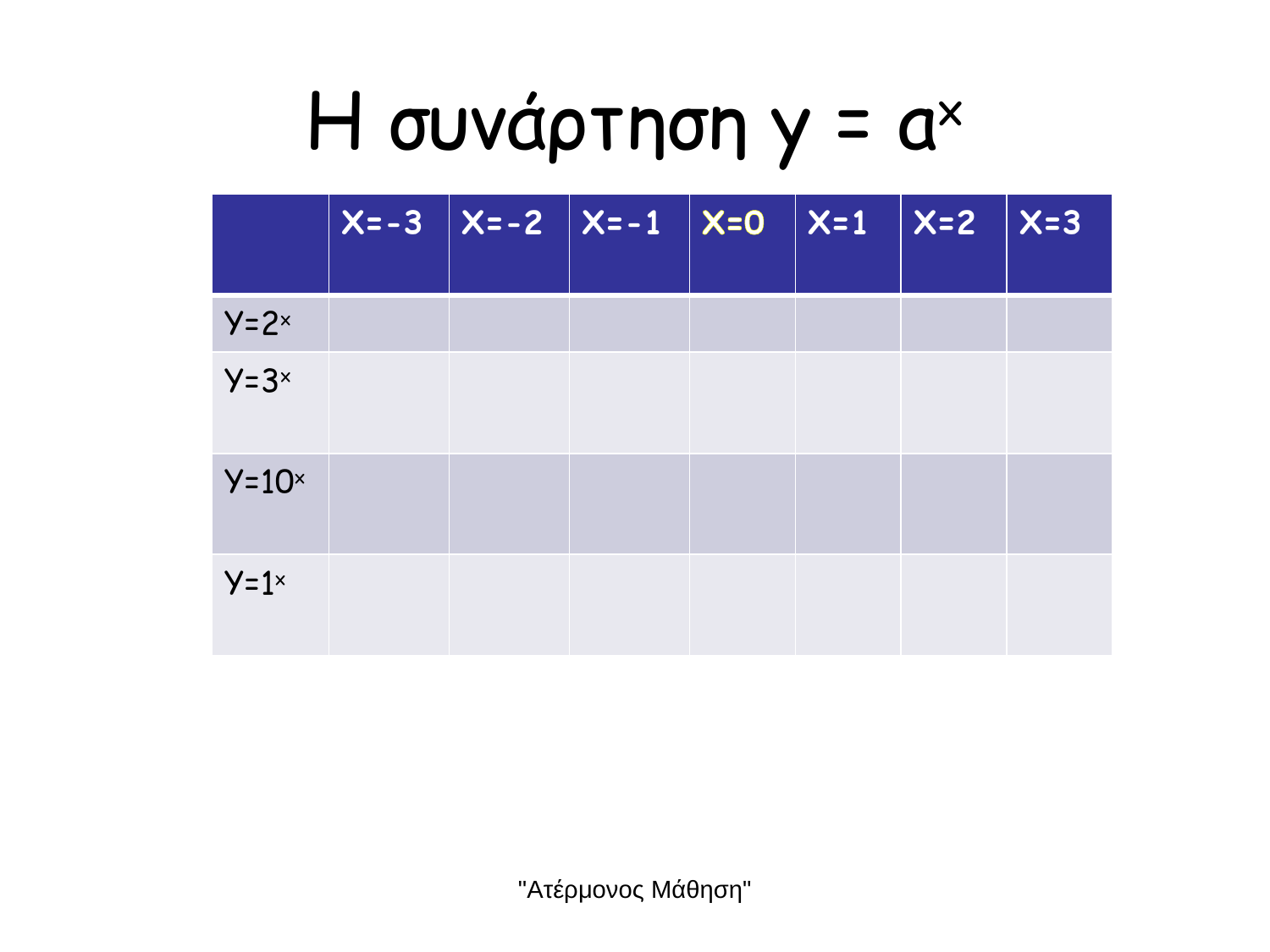

# Η συνάρτηση y = ax
|  | Χ=-3 | Χ=-2 | Χ=-1 | Χ=0 | Χ=1 | Χ=2 | Χ=3 |
| --- | --- | --- | --- | --- | --- | --- | --- |
| Y=2x |  |  |  |  |  |  |  |
| Y=3x |  |  |  |  |  |  |  |
| Y=10x |  |  |  |  |  |  |  |
| Y=1x |  |  |  |  |  |  |  |
"Ατέρμονος Μάθηση"